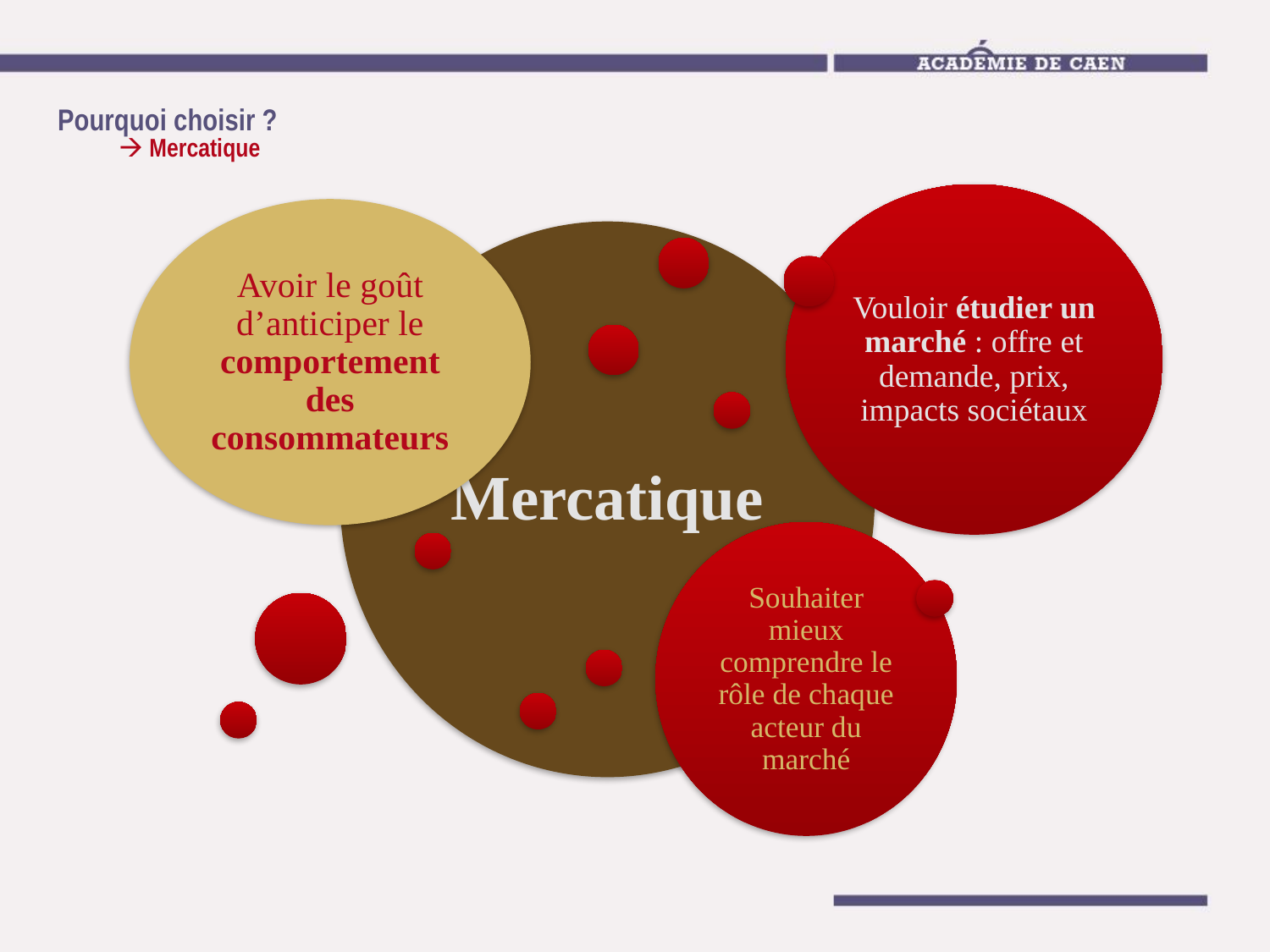

# Pourquoi choisir ? 🡪 Mercatique

Vouloir étudier un marché : offre et demande, prix, impacts sociétaux

Avoir le goût d’anticiper le comportement des consommateurs

Mercatique

Souhaiter mieux comprendre le rôle de chaque acteur du marché